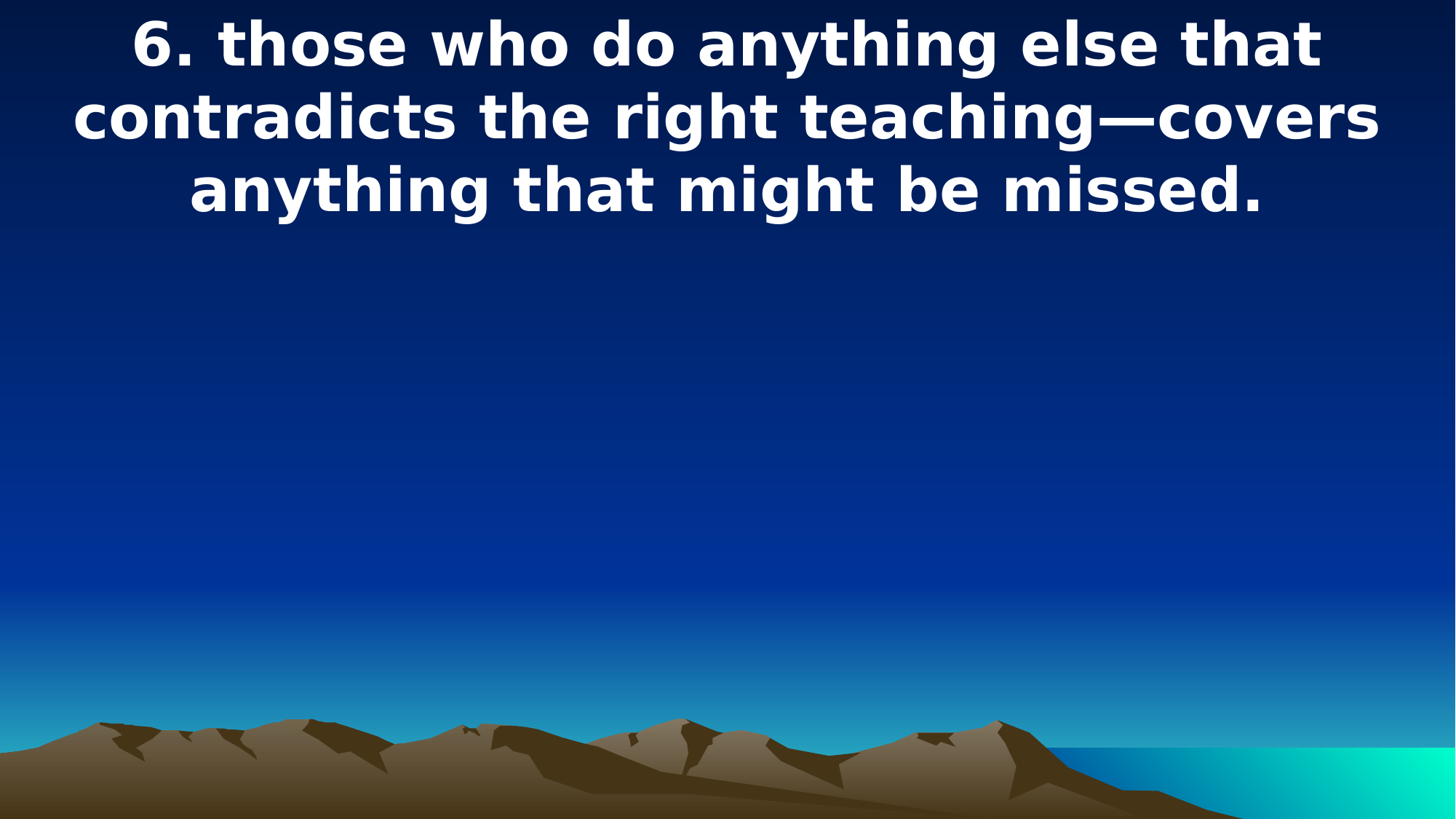

6. those who do anything else that contradicts the right teaching—covers anything that might be missed.